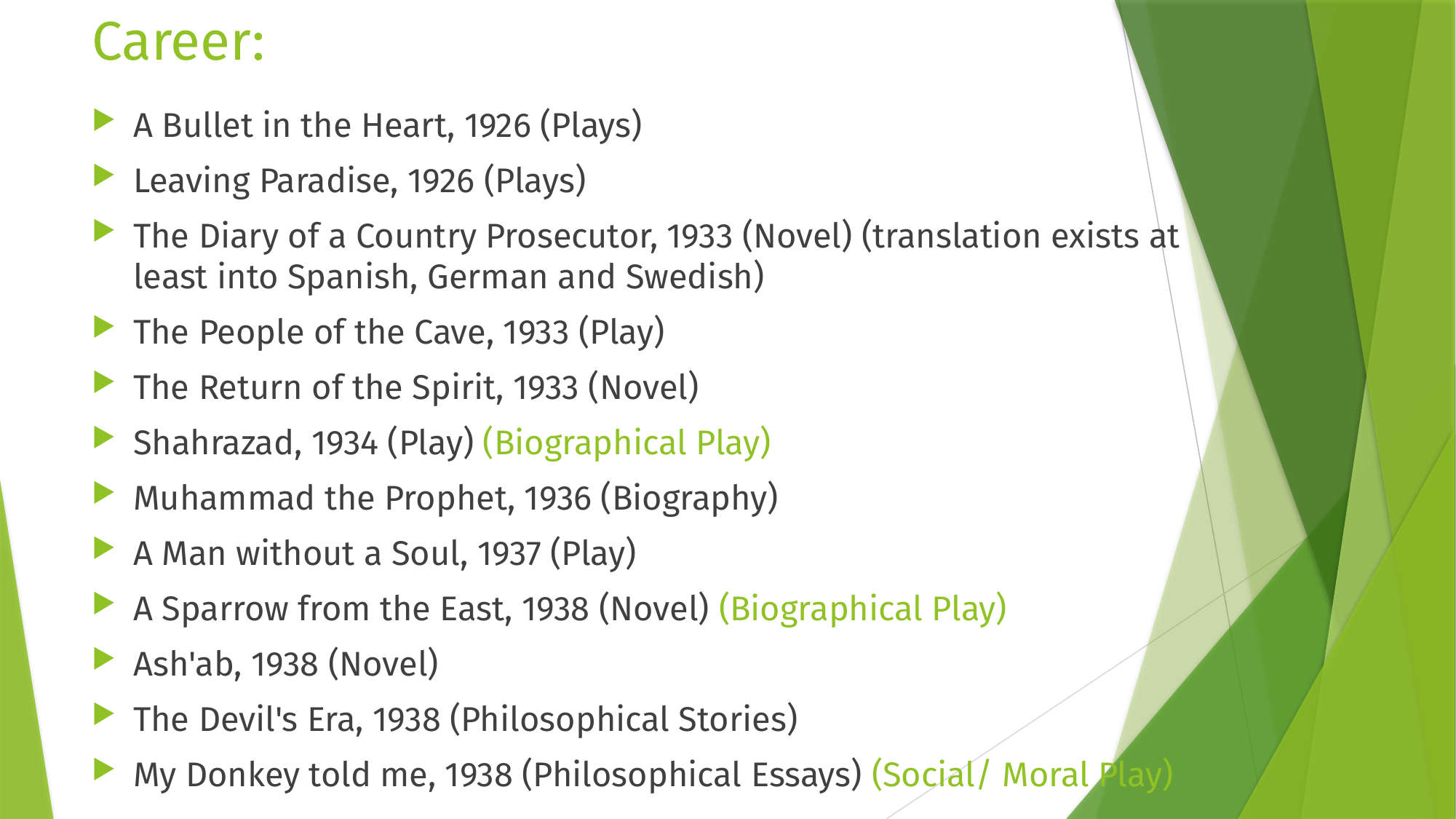

# Career:
A Bullet in the Heart, 1926 (Plays)
Leaving Paradise, 1926 (Plays)
The Diary of a Country Prosecutor, 1933 (Novel) (translation exists at least into Spanish, German and Swedish)
The People of the Cave, 1933 (Play)
The Return of the Spirit, 1933 (Novel)
Shahrazad, 1934 (Play) (Biographical Play)
Muhammad the Prophet, 1936 (Biography)
A Man without a Soul, 1937 (Play)
A Sparrow from the East, 1938 (Novel) (Biographical Play)
Ash'ab, 1938 (Novel)
The Devil's Era, 1938 (Philosophical Stories)
My Donkey told me, 1938 (Philosophical Essays) (Social/ Moral Play)